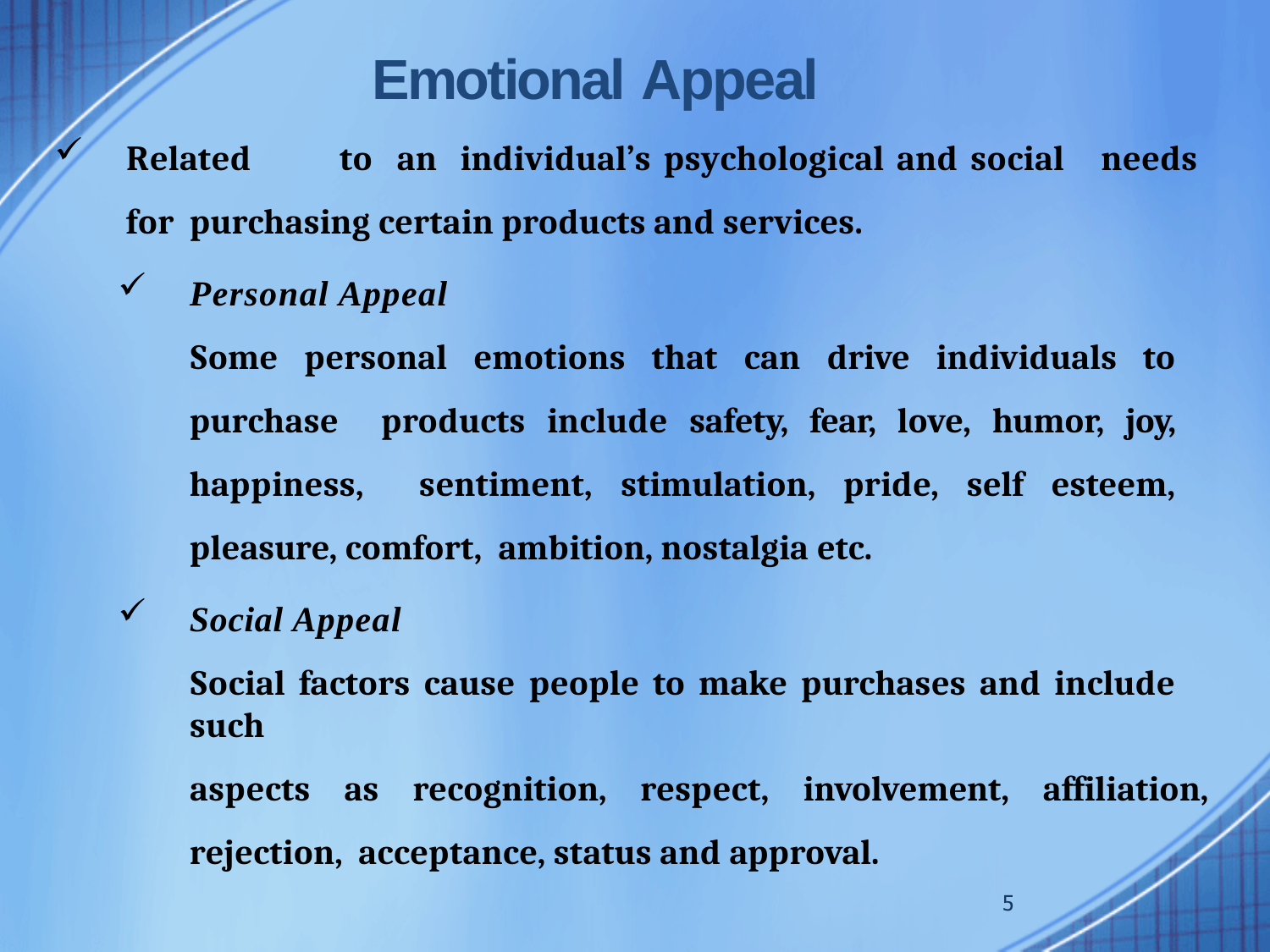

# Emotional Appeal
Related	to	an	individual’s psychological and social	needs	for  purchasing certain products and services.
Personal Appeal
Some personal emotions that can drive individuals to purchase  products include safety, fear, love, humor, joy, happiness,  sentiment, stimulation, pride, self esteem, pleasure, comfort,  ambition, nostalgia etc.
Social Appeal
Social factors cause people to make purchases and include such
aspects as recognition, respect, involvement, affiliation, rejection,  acceptance, status and approval.
5